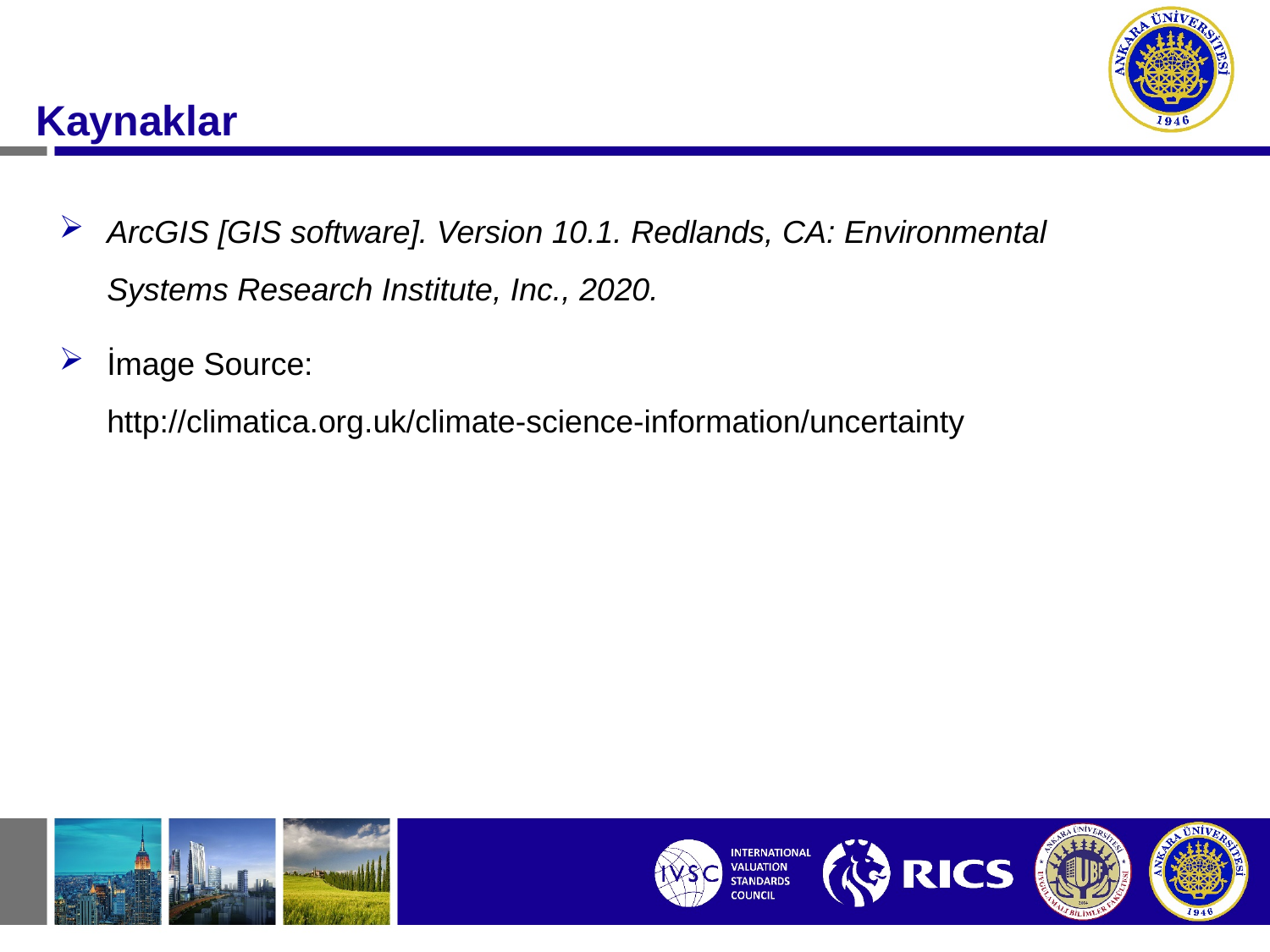

#
Kaynaklar
ArcGIS [GIS software]. Version 10.1. Redlands, CA: Environmental Systems Research Institute, Inc., 2020.
İmage Source: http://climatica.org.uk/climate-science-information/uncertainty